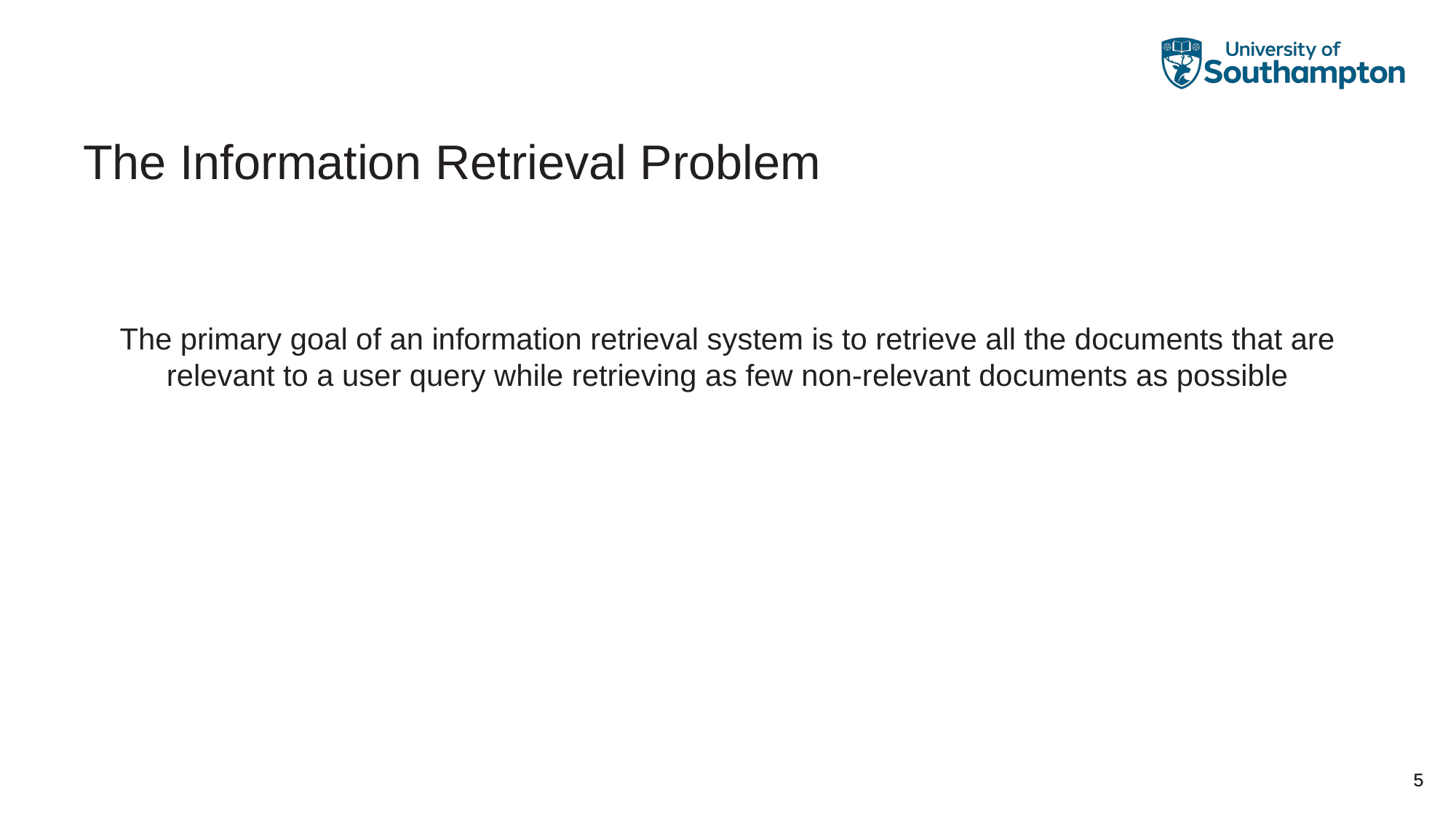

# The Information Retrieval Problem

The primary goal of an information retrieval system is to retrieve all the documents that are relevant to a user query while retrieving as few non-relevant documents as possible

5